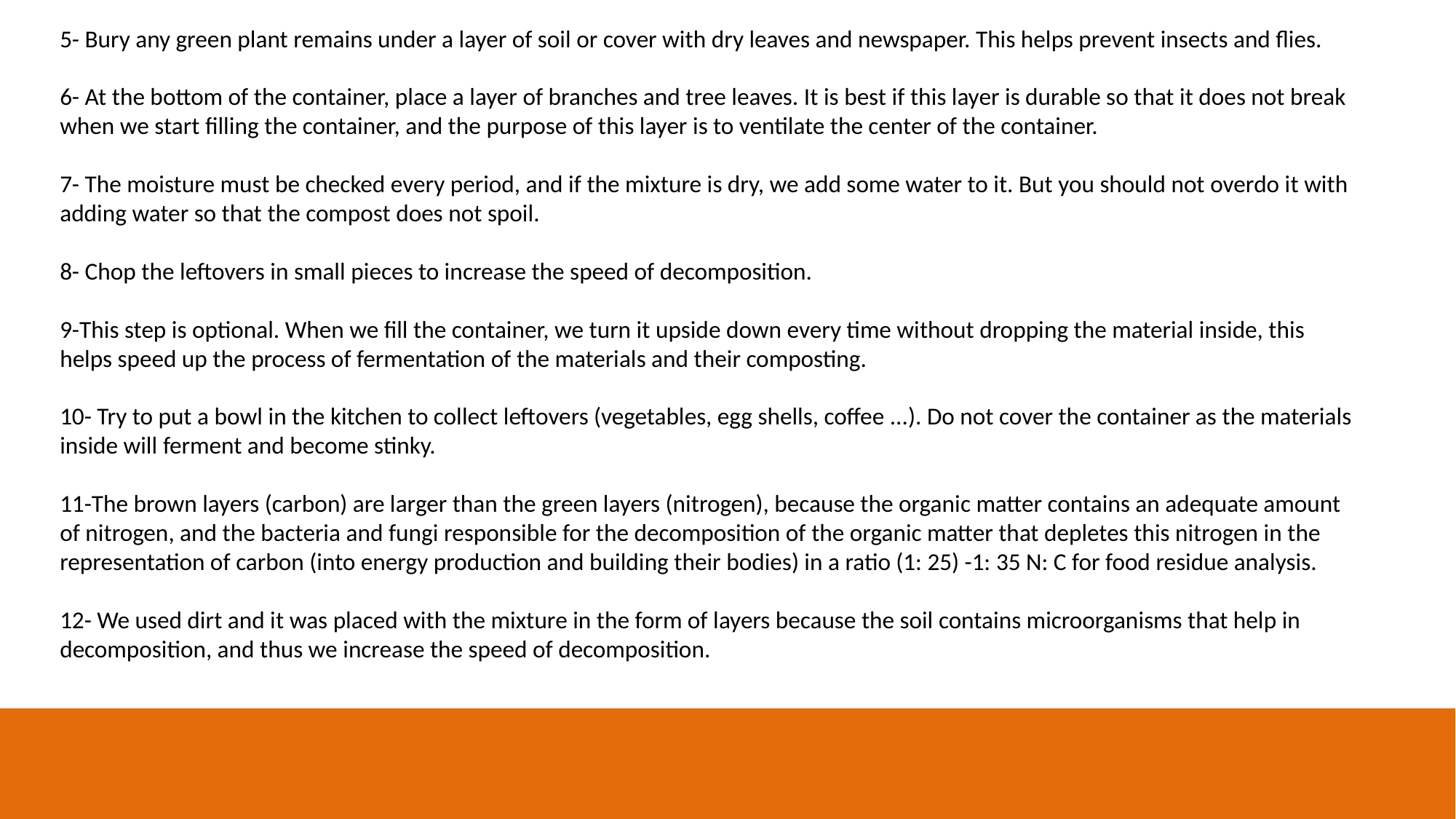

5- Bury any green plant remains under a layer of soil or cover with dry leaves and newspaper. This helps prevent insects and flies.

6- At the bottom of the container, place a layer of branches and tree leaves. It is best if this layer is durable so that it does not break when we start filling the container, and the purpose of this layer is to ventilate the center of the container.

7- The moisture must be checked every period, and if the mixture is dry, we add some water to it. But you should not overdo it with adding water so that the compost does not spoil.

8- Chop the leftovers in small pieces to increase the speed of decomposition.

9-This step is optional. When we fill the container, we turn it upside down every time without dropping the material inside, this helps speed up the process of fermentation of the materials and their composting.

10- Try to put a bowl in the kitchen to collect leftovers (vegetables, egg shells, coffee ...). Do not cover the container as the materials inside will ferment and become stinky.

11-The brown layers (carbon) are larger than the green layers (nitrogen), because the organic matter contains an adequate amount of nitrogen, and the bacteria and fungi responsible for the decomposition of the organic matter that depletes this nitrogen in the representation of carbon (into energy production and building their bodies) in a ratio (1: 25) -1: 35 N: C for food residue analysis.

12- We used dirt and it was placed with the mixture in the form of layers because the soil contains microorganisms that help in decomposition, and thus we increase the speed of decomposition.